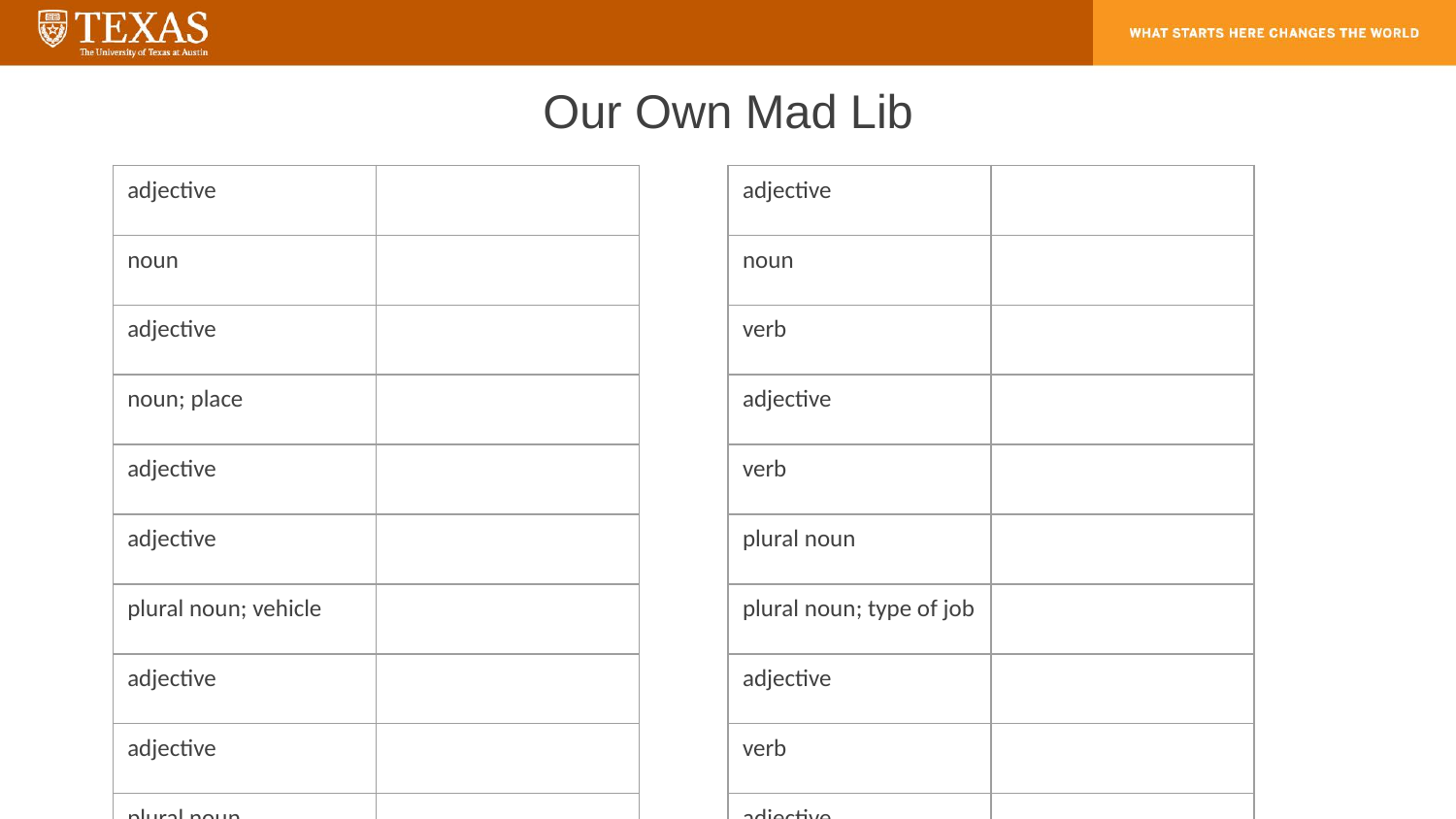

# Our Own Mad Lib
| adjective |  |
| --- | --- |
| noun |  |
| adjective |  |
| noun; place |  |
| adjective |  |
| adjective |  |
| plural noun; vehicle |  |
| adjective |  |
| adjective |  |
| plural noun |  |
| plural noun |  |
| adjective |  |
| --- | --- |
| noun |  |
| verb |  |
| adjective |  |
| verb |  |
| plural noun |  |
| plural noun; type of job |  |
| adjective |  |
| verb |  |
| adjective |  |